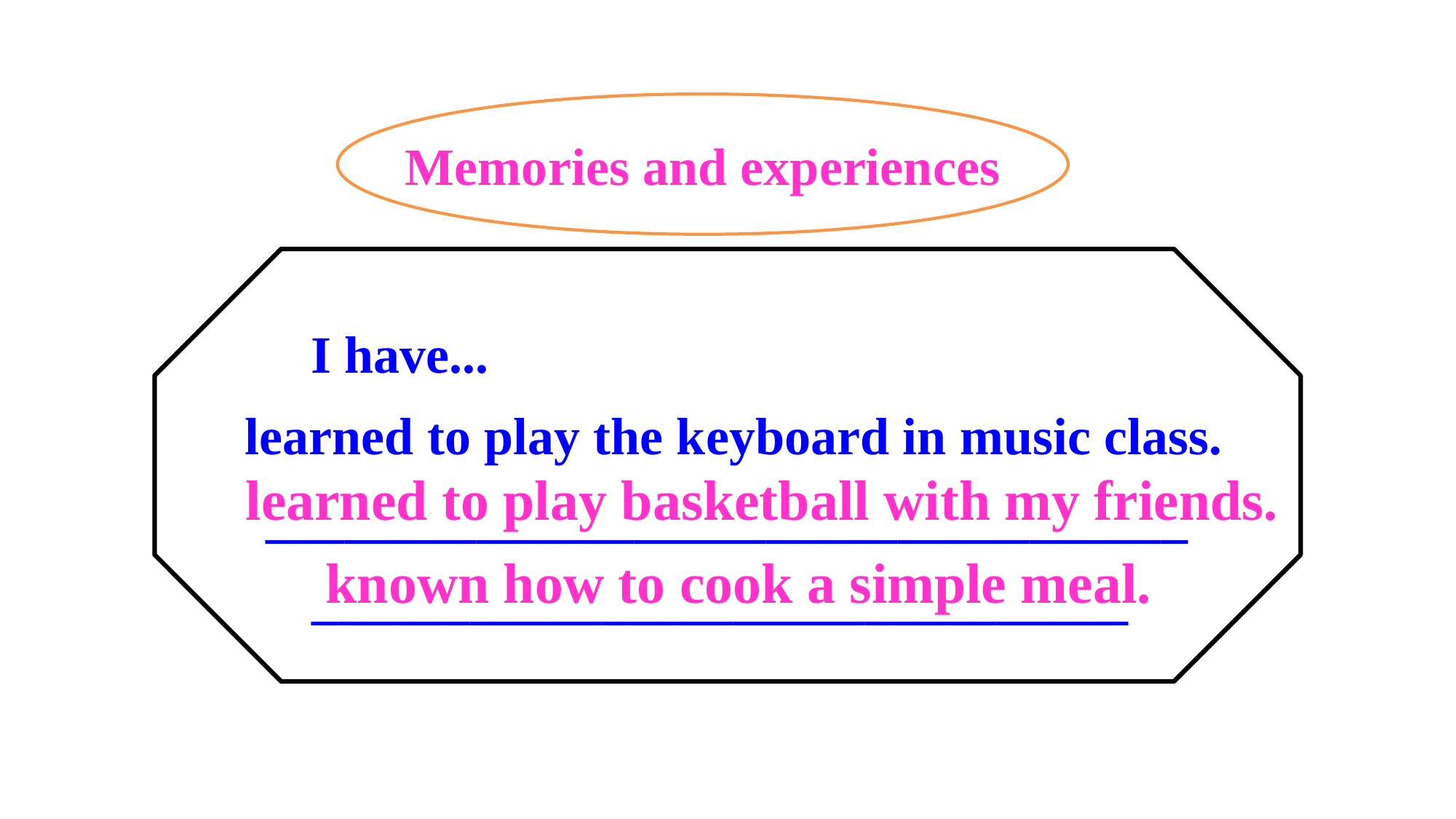

Memories and experiences
I have...
       learned to play the keyboard in music class.
___________________________________
_______________________________
learned to play basketball with my friends.
known how to cook a simple meal.